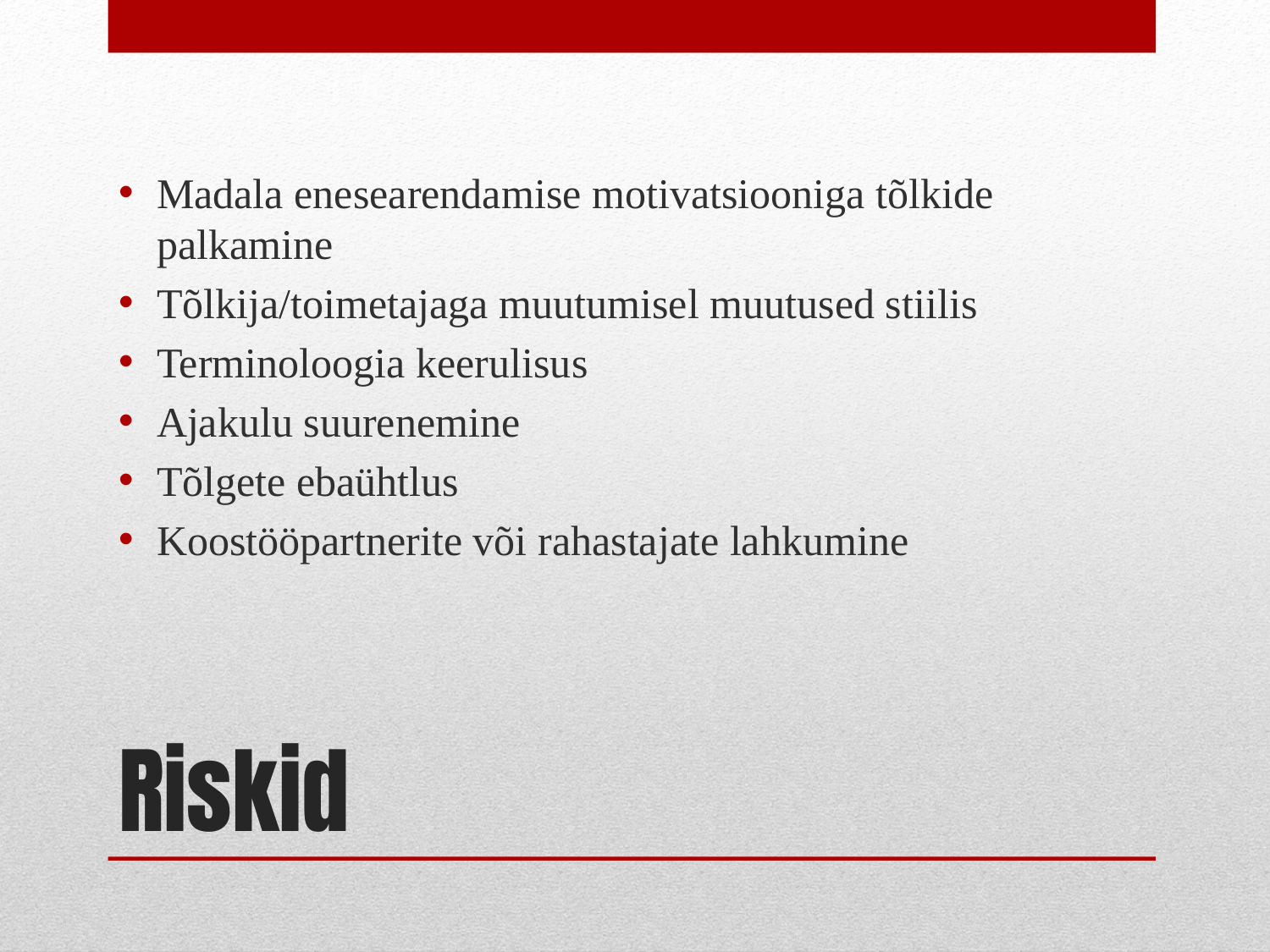

Madala enesearendamise motivatsiooniga tõlkide palkamine
Tõlkija/toimetajaga muutumisel muutused stiilis
Terminoloogia keerulisus
Ajakulu suurenemine
Tõlgete ebaühtlus
Koostööpartnerite või rahastajate lahkumine
# Riskid